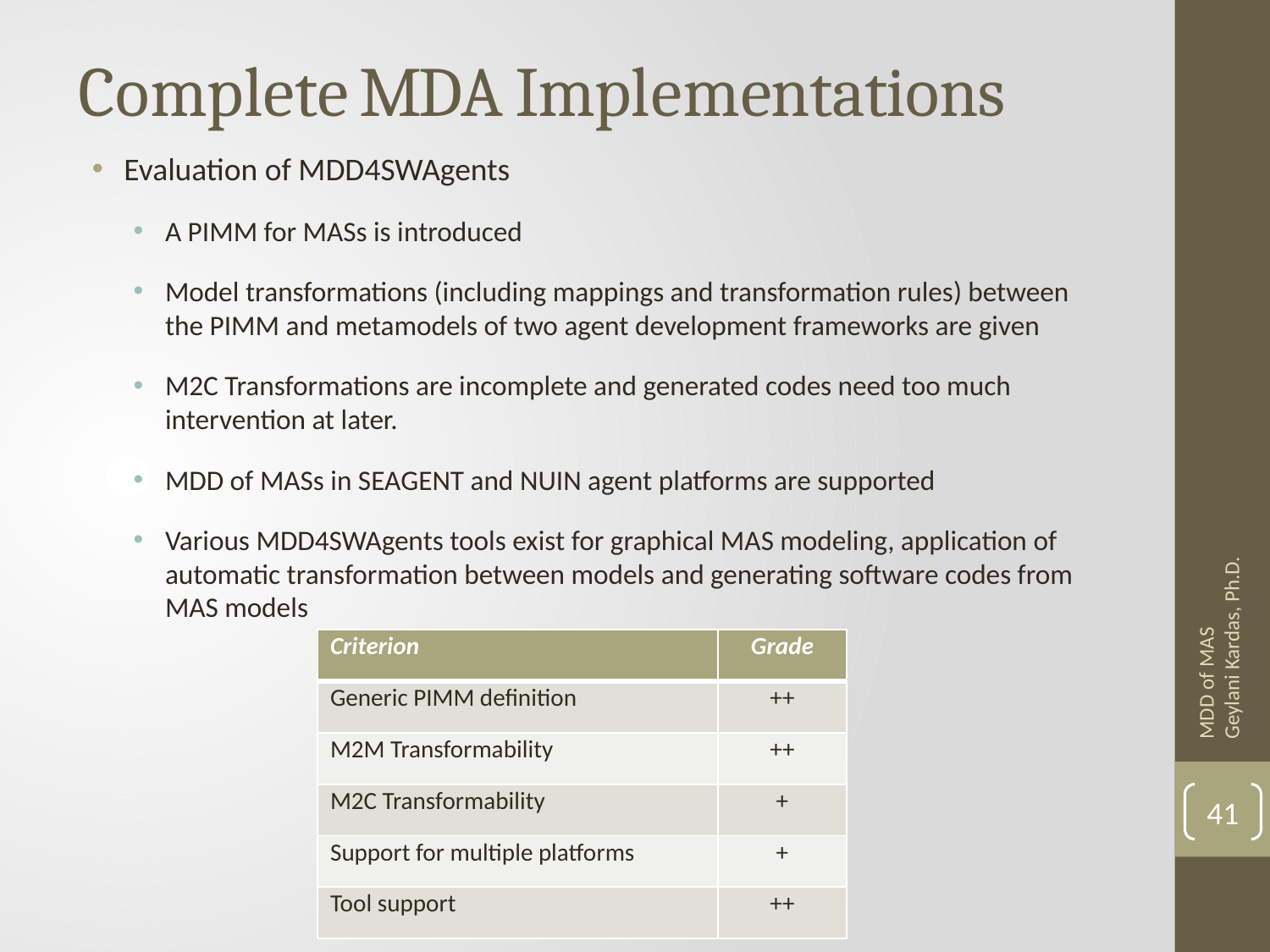

# Complete MDA Implementations
Evaluation of MDD4SWAgents
A PIMM for MASs is introduced
Model transformations (including mappings and transformation rules) between the PIMM and metamodels of two agent development frameworks are given
M2C Transformations are incomplete and generated codes need too much intervention at later.
MDD of MASs in SEAGENT and NUIN agent platforms are supported
Various MDD4SWAgents tools exist for graphical MAS modeling, application of automatic transformation between models and generating software codes from MAS models
MDD of MAS                                 Geylani Kardas, Ph.D.
| Criterion | Grade |
| --- | --- |
| Generic PIMM definition | ++ |
| M2M Transformability | ++ |
| M2C Transformability | + |
| Support for multiple platforms | + |
| Tool support | ++ |
41